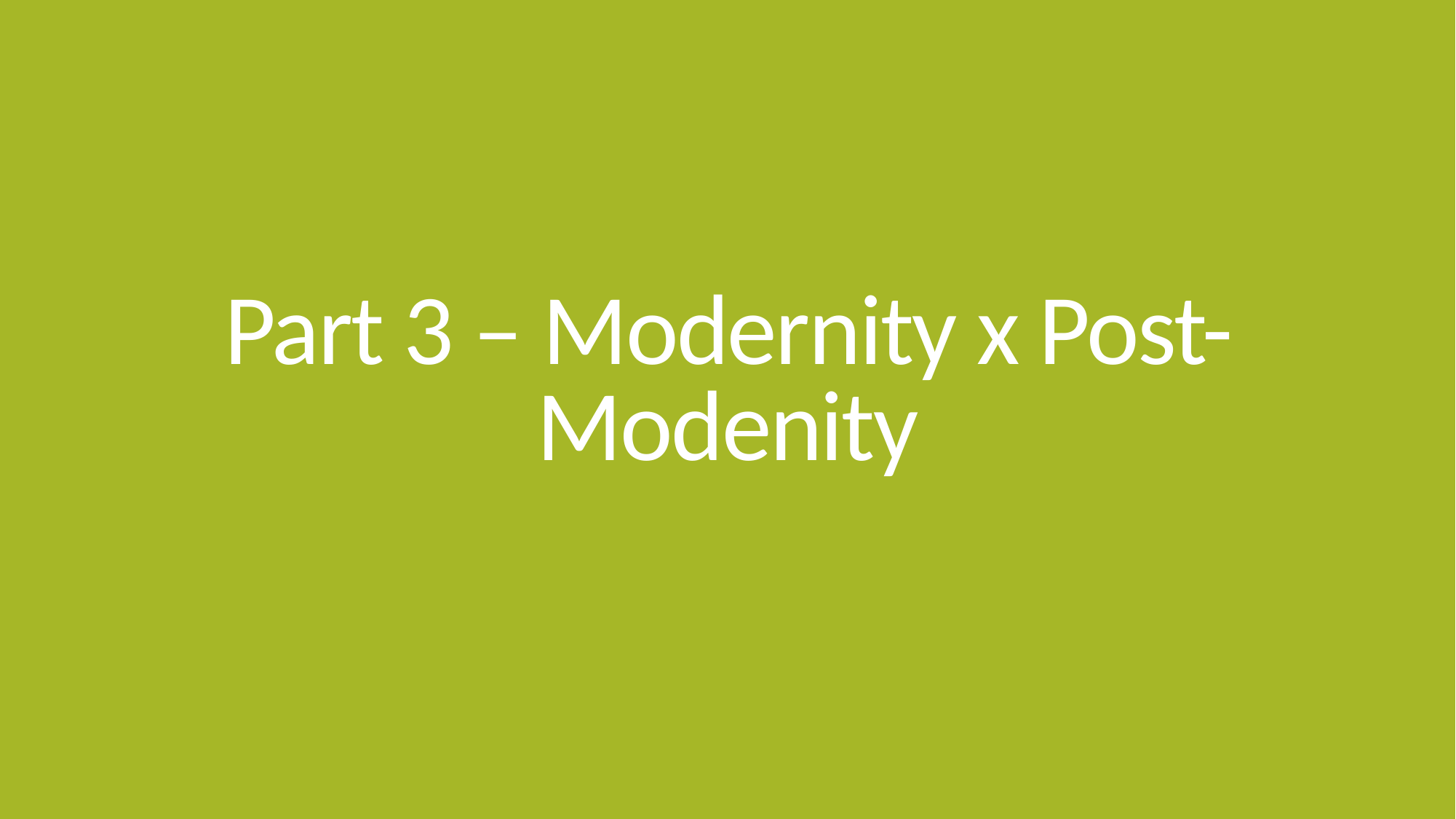

# Part 3 – Modernity x Post-Modenity